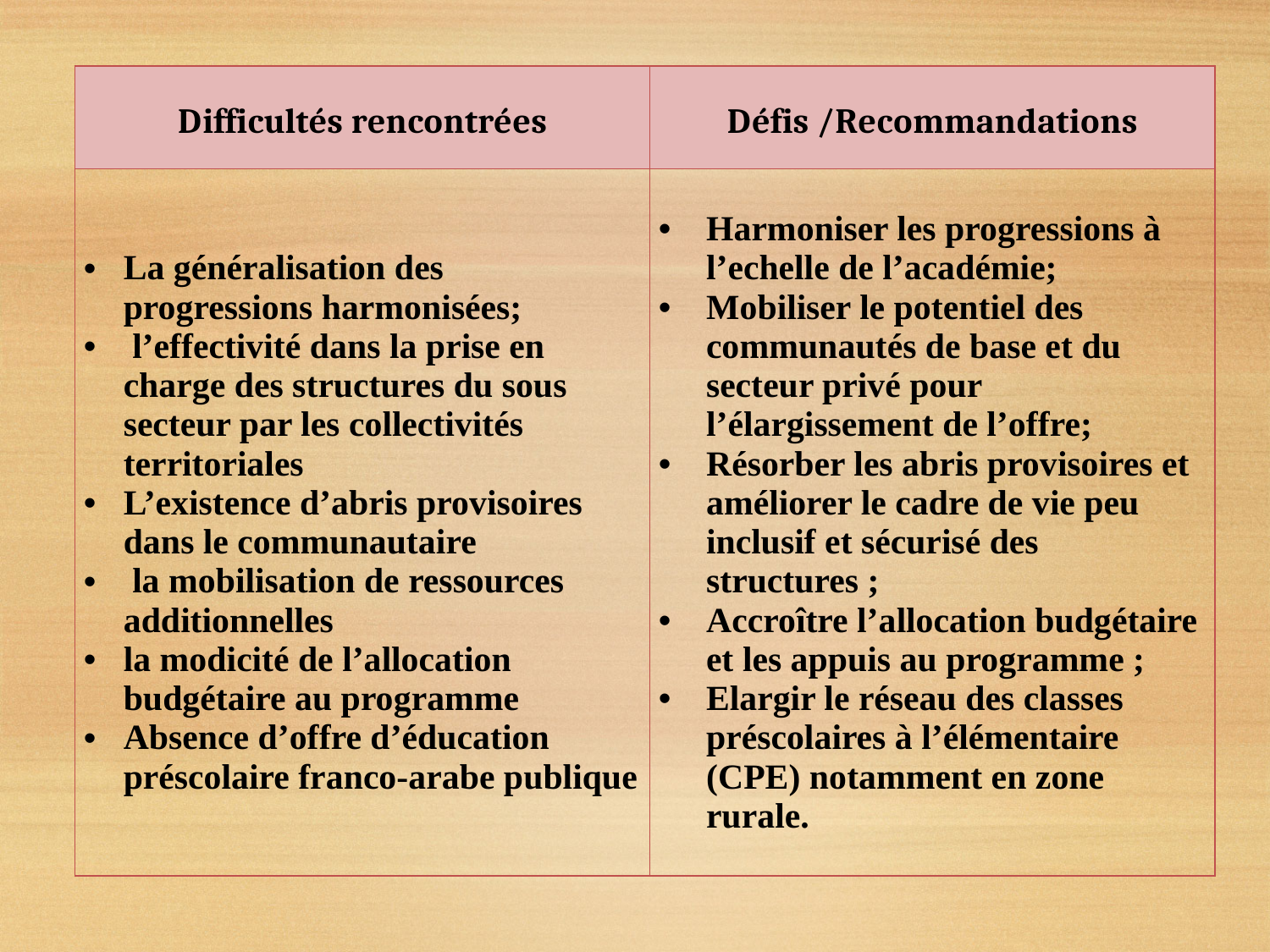

| Difficultés rencontrées | Défis /Recommandations |
| --- | --- |
| La généralisation des progressions harmonisées; l’effectivité dans la prise en charge des structures du sous secteur par les collectivités territoriales L’existence d’abris provisoires dans le communautaire la mobilisation de ressources additionnelles la modicité de l’allocation budgétaire au programme Absence d’offre d’éducation préscolaire franco-arabe publique | Harmoniser les progressions à l’echelle de l’académie; Mobiliser le potentiel des communautés de base et du secteur privé pour l’élargissement de l’offre; Résorber les abris provisoires et améliorer le cadre de vie peu inclusif et sécurisé des structures ; Accroître l’allocation budgétaire et les appuis au programme ; Elargir le réseau des classes préscolaires à l’élémentaire (CPE) notamment en zone rurale. |